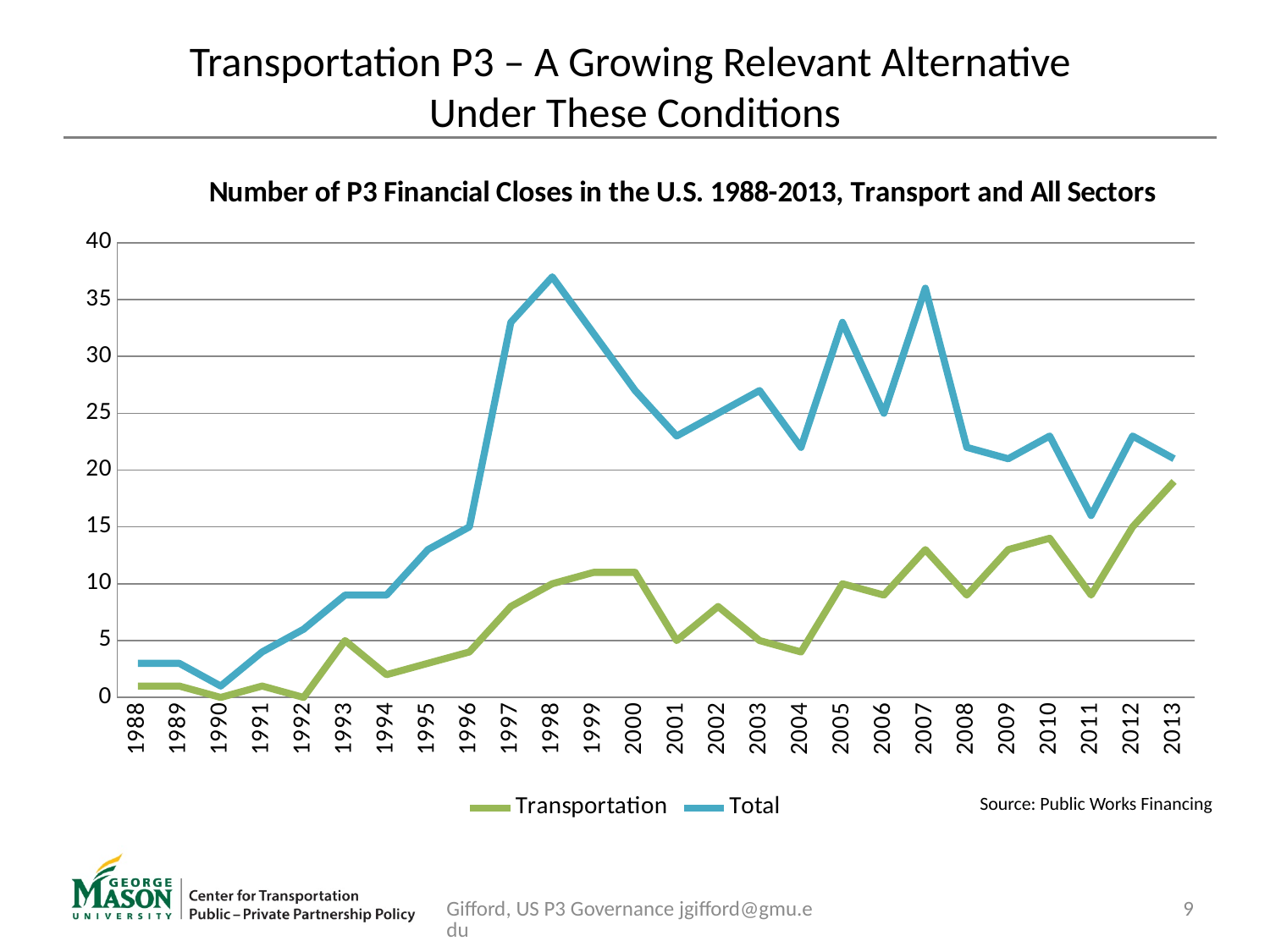

# Transportation P3 – A Growing Relevant Alternative Under These Conditions

### Chart: Number of P3 Financial Closes in the U.S. 1988-2013, Transport and All Sectors

| Category | Transportation | Total |
|---|---|---|
| 1988 | 1.0 | 3.0 |
| 1989 | 1.0 | 3.0 |
| 1990 | 0.0 | 1.0 |
| 1991 | 1.0 | 4.0 |
| 1992 | 0.0 | 6.0 |
| 1993 | 5.0 | 9.0 |
| 1994 | 2.0 | 9.0 |
| 1995 | 3.0 | 13.0 |
| 1996 | 4.0 | 15.0 |
| 1997 | 8.0 | 33.0 |
| 1998 | 10.0 | 37.0 |
| 1999 | 11.0 | 32.0 |
| 2000 | 11.0 | 27.0 |
| 2001 | 5.0 | 23.0 |
| 2002 | 8.0 | 25.0 |
| 2003 | 5.0 | 27.0 |
| 2004 | 4.0 | 22.0 |
| 2005 | 10.0 | 33.0 |
| 2006 | 9.0 | 25.0 |
| 2007 | 13.0 | 36.0 |
| 2008 | 9.0 | 22.0 |
| 2009 | 13.0 | 21.0 |
| 2010 | 14.0 | 23.0 |
| 2011 | 9.0 | 16.0 |
| 2012 | 15.0 | 23.0 |
| 2013 | 19.0 | 21.0 |
Source: Public Works Financing
Gifford, US P3 Governance jgifford@gmu.edu
9